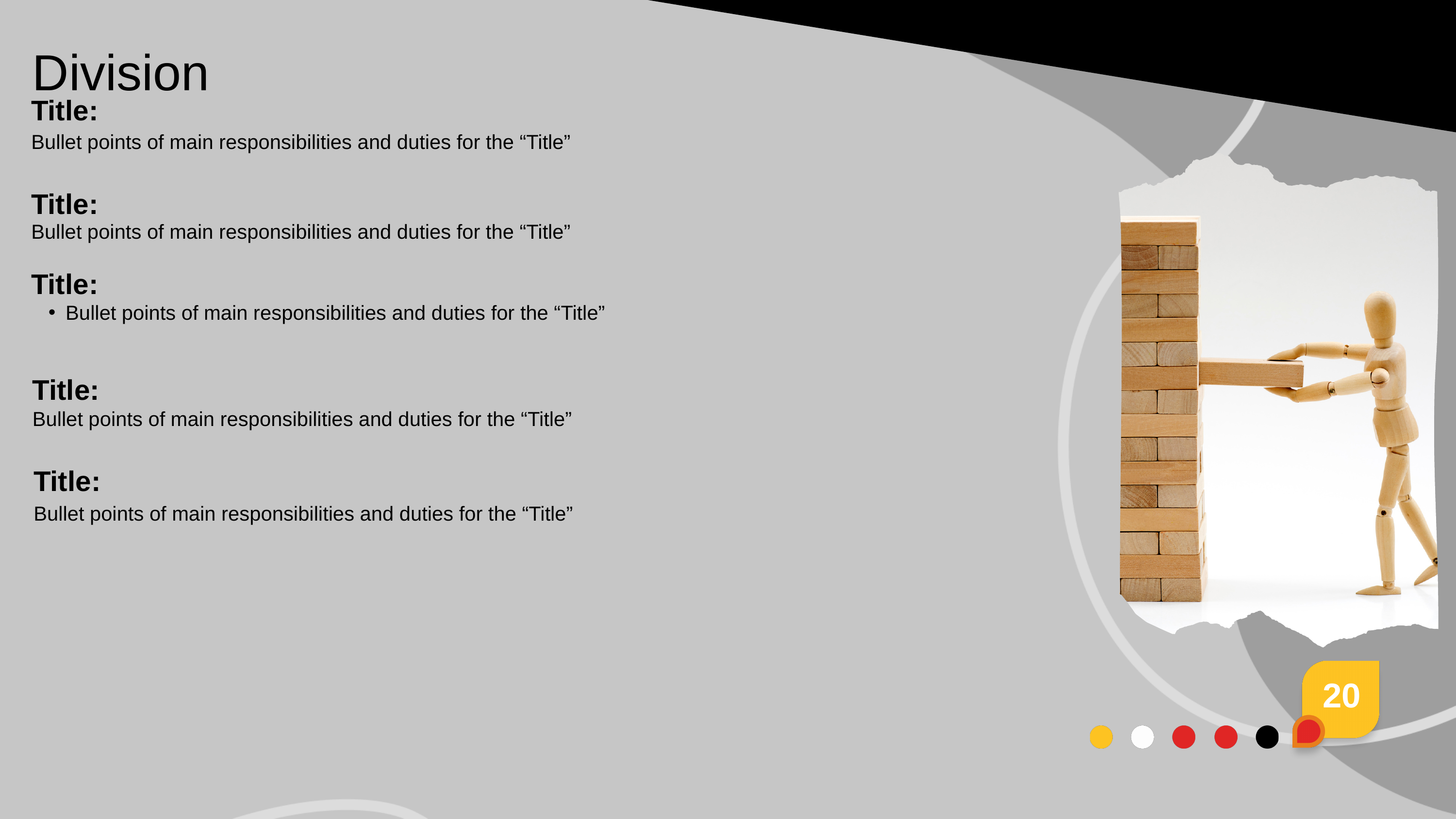

Division
Title:
Bullet points of main responsibilities and duties for the “Title”

Title:
Bullet points of main responsibilities and duties for the “Title”
Title:
Bullet points of main responsibilities and duties for the “Title”
Title:
Bullet points of main responsibilities and duties for the “Title”
Title:
Bullet points of main responsibilities and duties for the “Title”

20